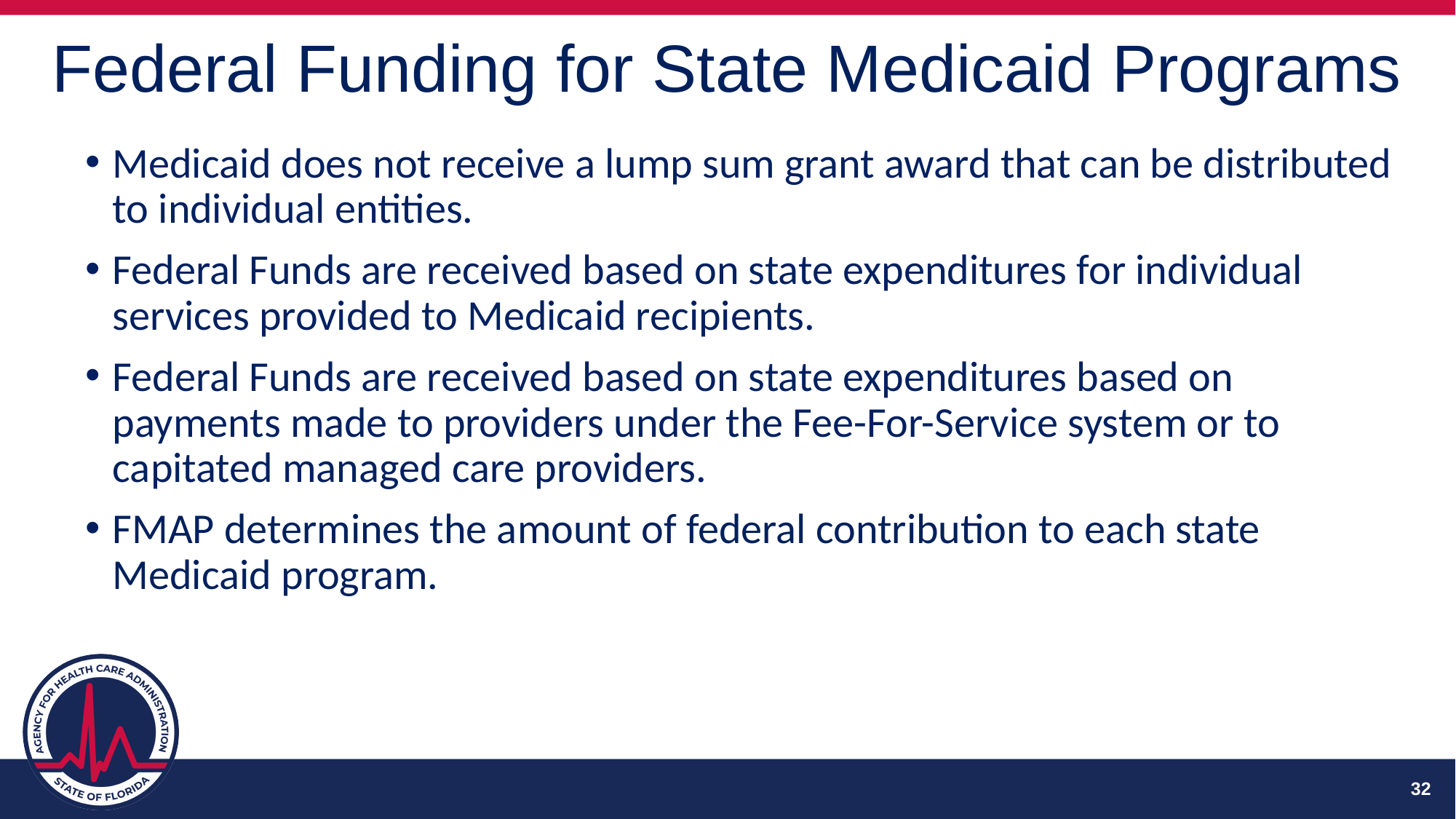

# Federal Funding for State Medicaid Programs
Medicaid does not receive a lump sum grant award that can be distributed to individual entities.
Federal Funds are received based on state expenditures for individual services provided to Medicaid recipients.
Federal Funds are received based on state expenditures based on payments made to providers under the Fee-For-Service system or to capitated managed care providers.
FMAP determines the amount of federal contribution to each state Medicaid program.

32